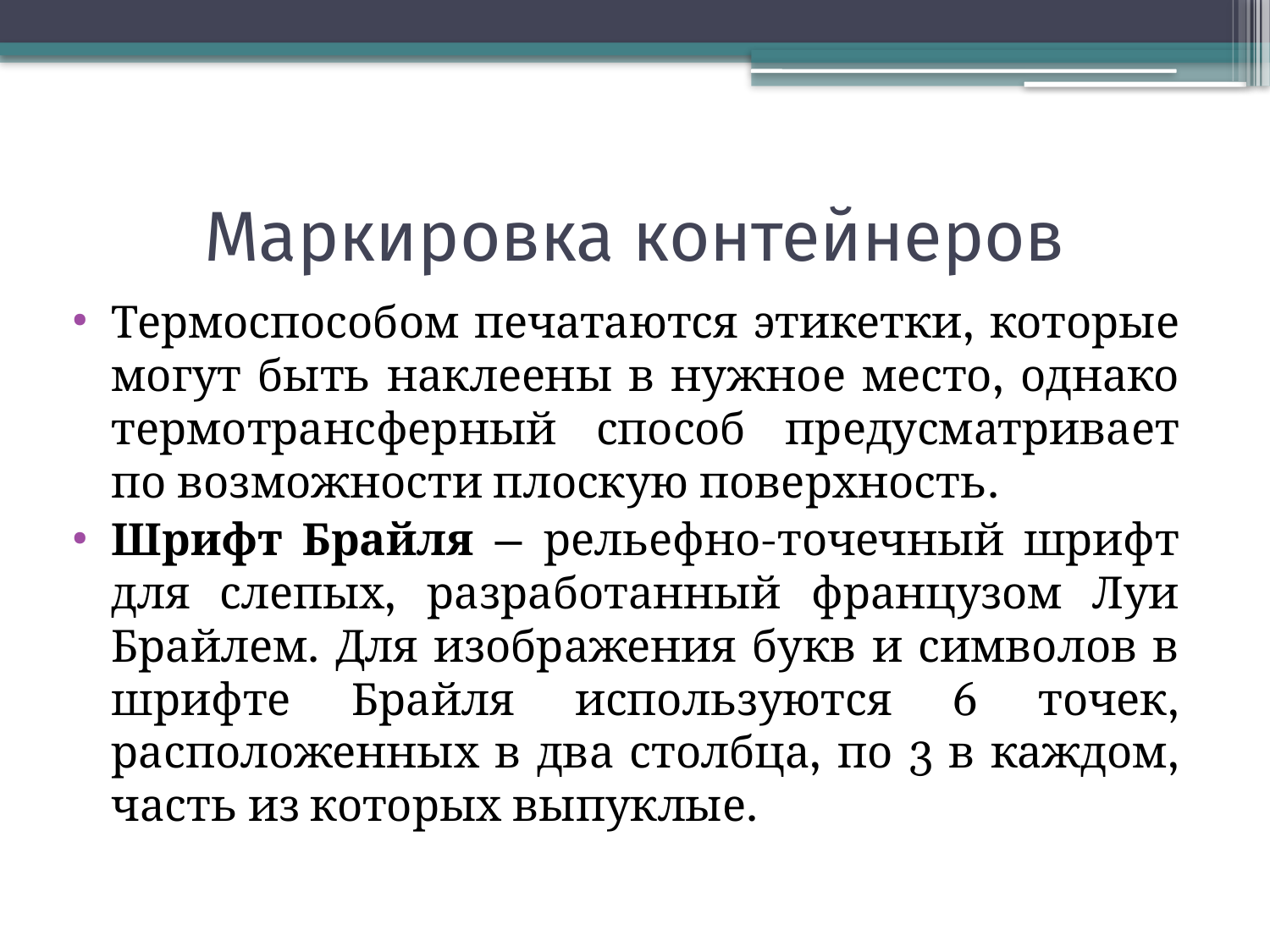

# Маркировка контейнеров
Термоспособом печатаются этикетки, которые могут быть наклеены в нужное место, однако термотрансферный способ предусматривает по возможности плоскую поверхность.
Шрифт Брайля – рельефно-точечный шрифт для слепых, разработанный французом Луи Брайлем. Для изображения букв и символов в шрифте Брайля используются 6 точек, расположенных в два столбца, по 3 в каждом, часть из которых выпуклые.